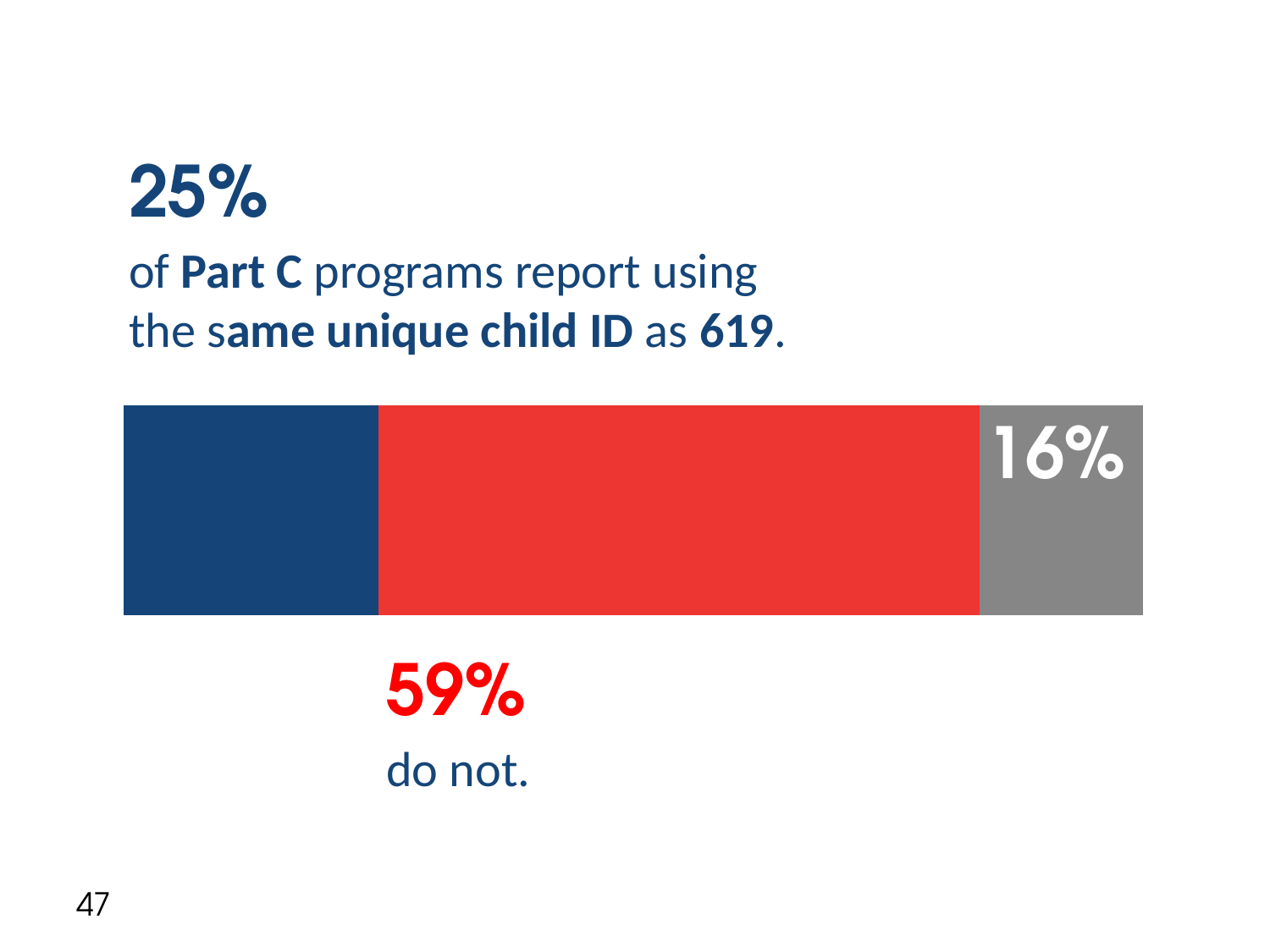

25%

### Chart

| Category | Yes | No | Missing |
|---|---|---|---|
| Category 1 | 0.25 | 0.59 | 0.16 |
of Part C programs report using the same unique child ID as 619.
16%
59%
do not.
47